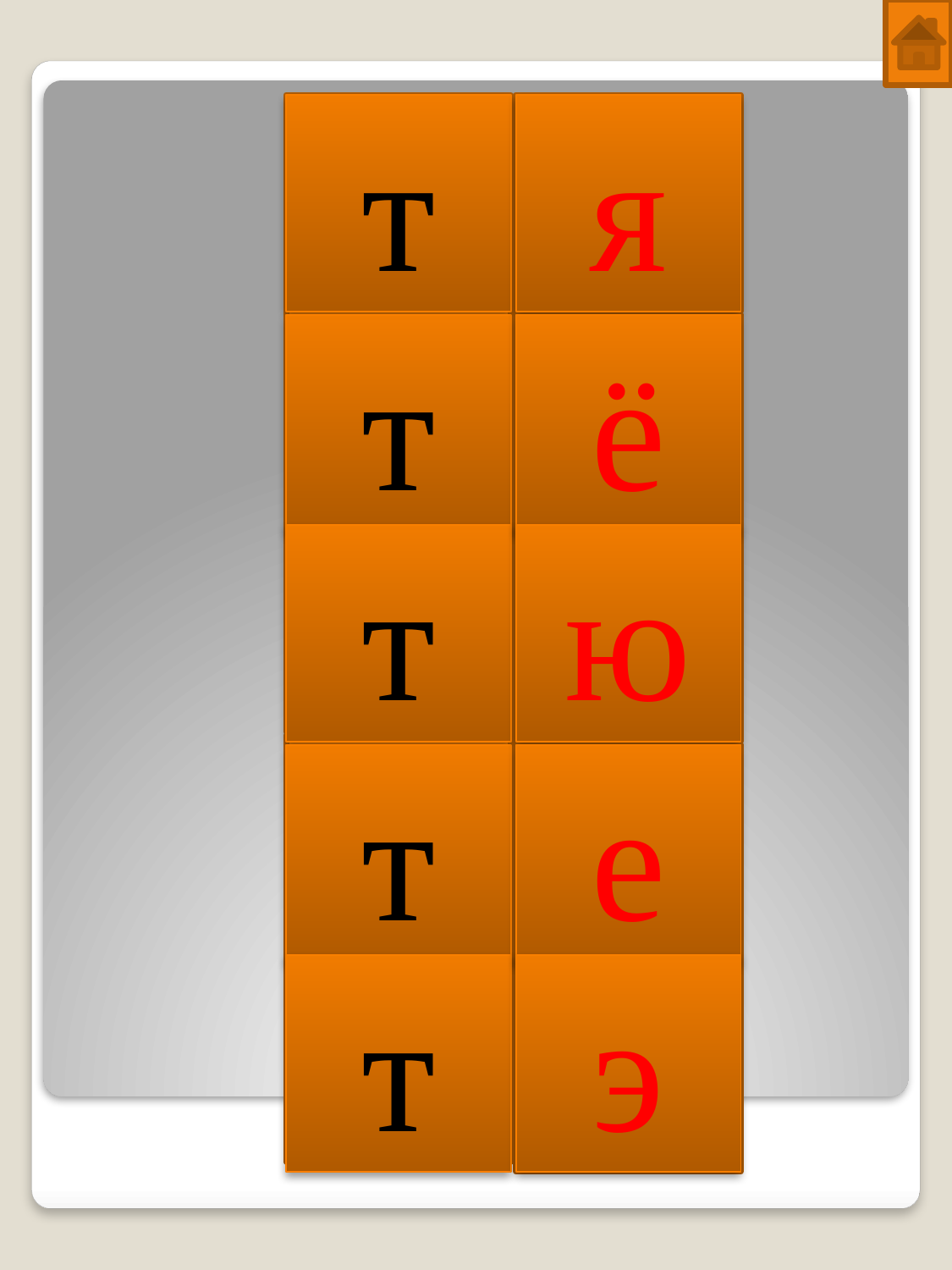

т

я

т

ё

т

ю

т

е

т

э